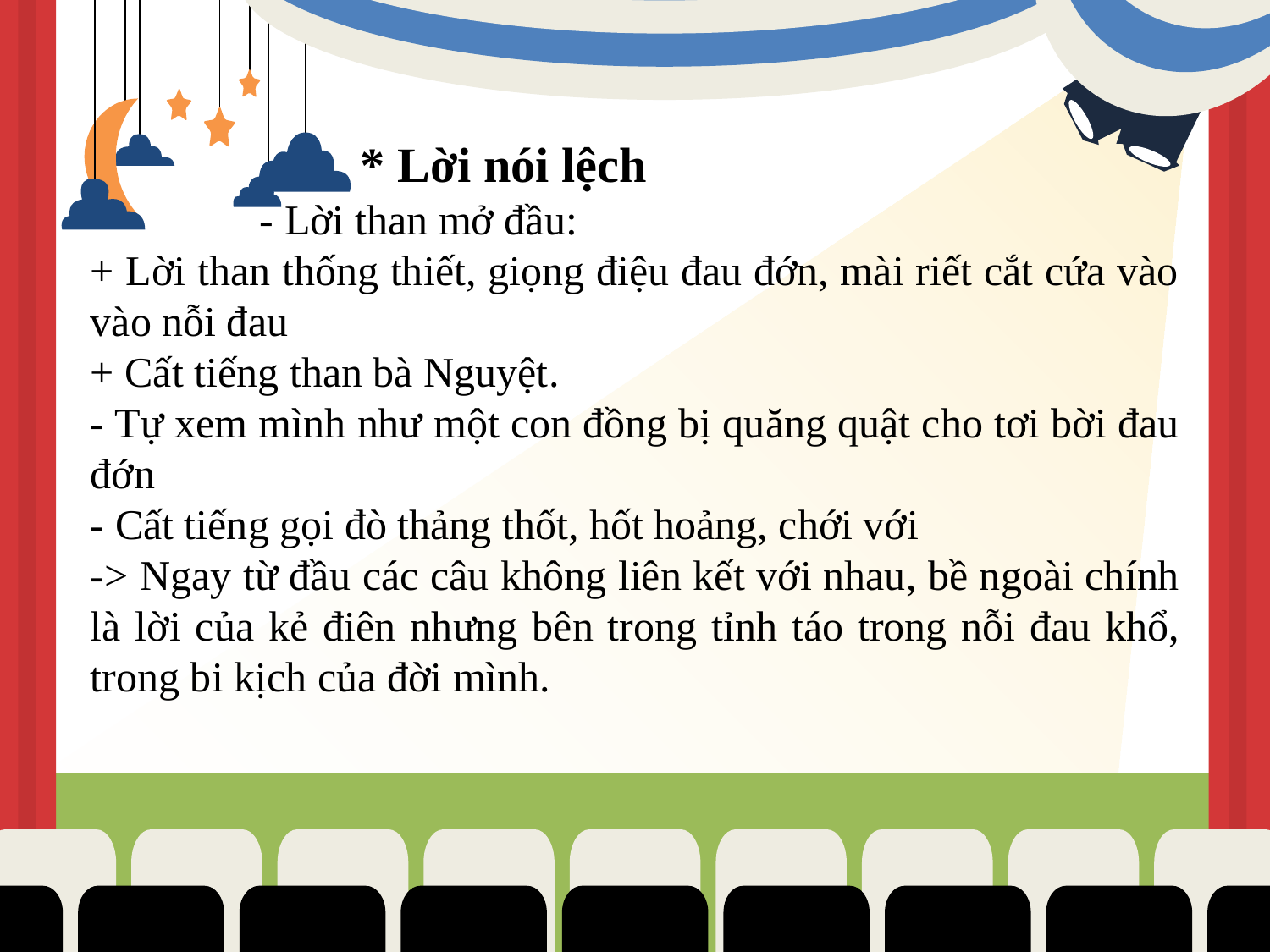

* Lời nói lệch
                - Lời than mở đầu:
+ Lời than thống thiết, giọng điệu đau đớn, mài riết cắt cứa vào vào nỗi đau
+ Cất tiếng than bà Nguyệt.
- Tự xem mình như một con đồng bị quăng quật cho tơi bời đau đớn
- Cất tiếng gọi đò thảng thốt, hốt hoảng, chới với
-> Ngay từ đầu các câu không liên kết với nhau, bề ngoài chính là lời của kẻ điên nhưng bên trong tỉnh táo trong nỗi đau khổ, trong bi kịch của đời mình.